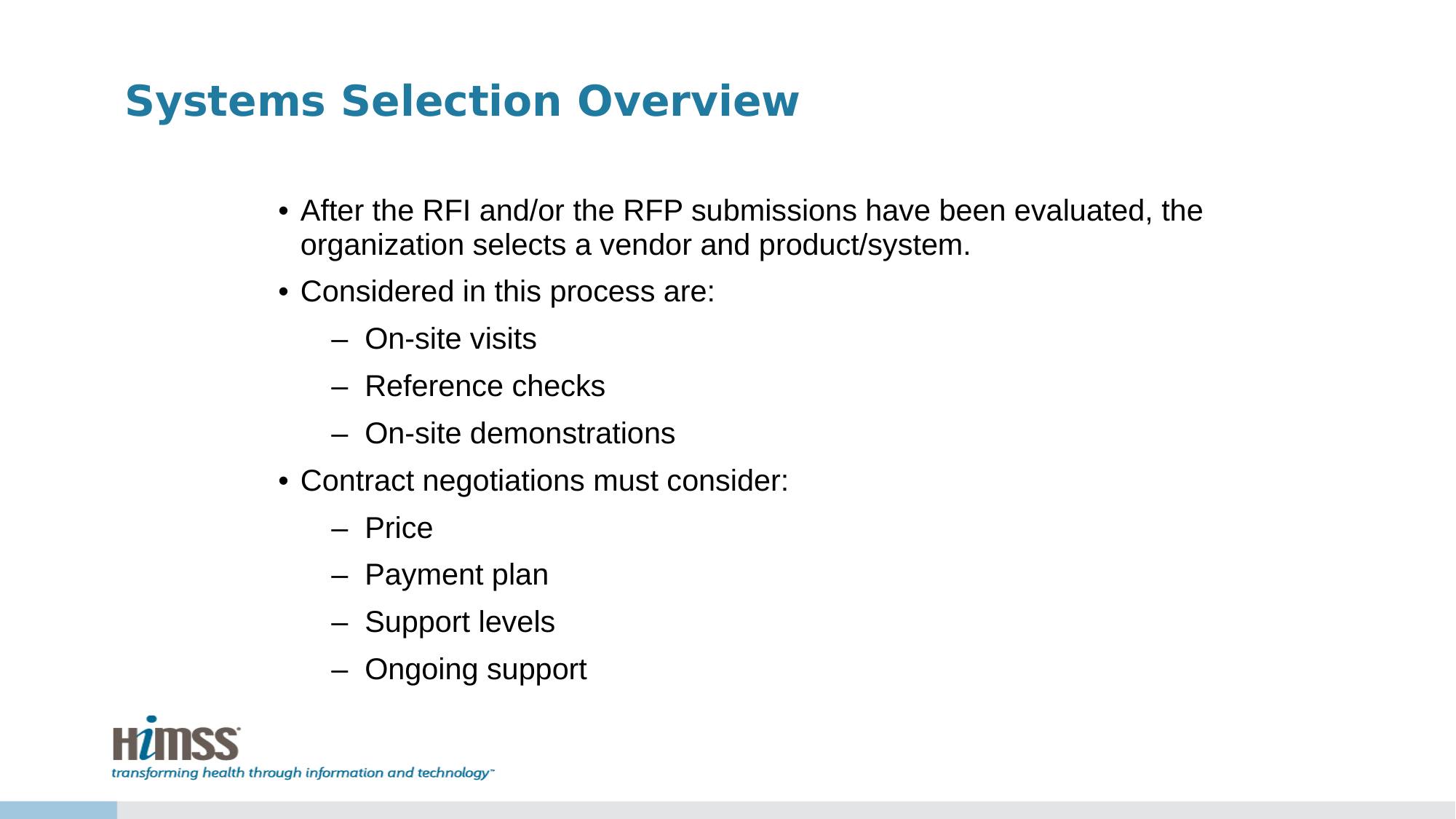

# Systems Selection Overview
After the RFI and/or the RFP submissions have been evaluated, the organization selects a vendor and product/system.
Considered in this process are:
On-site visits
Reference checks
On-site demonstrations
Contract negotiations must consider:
Price
Payment plan
Support levels
Ongoing support